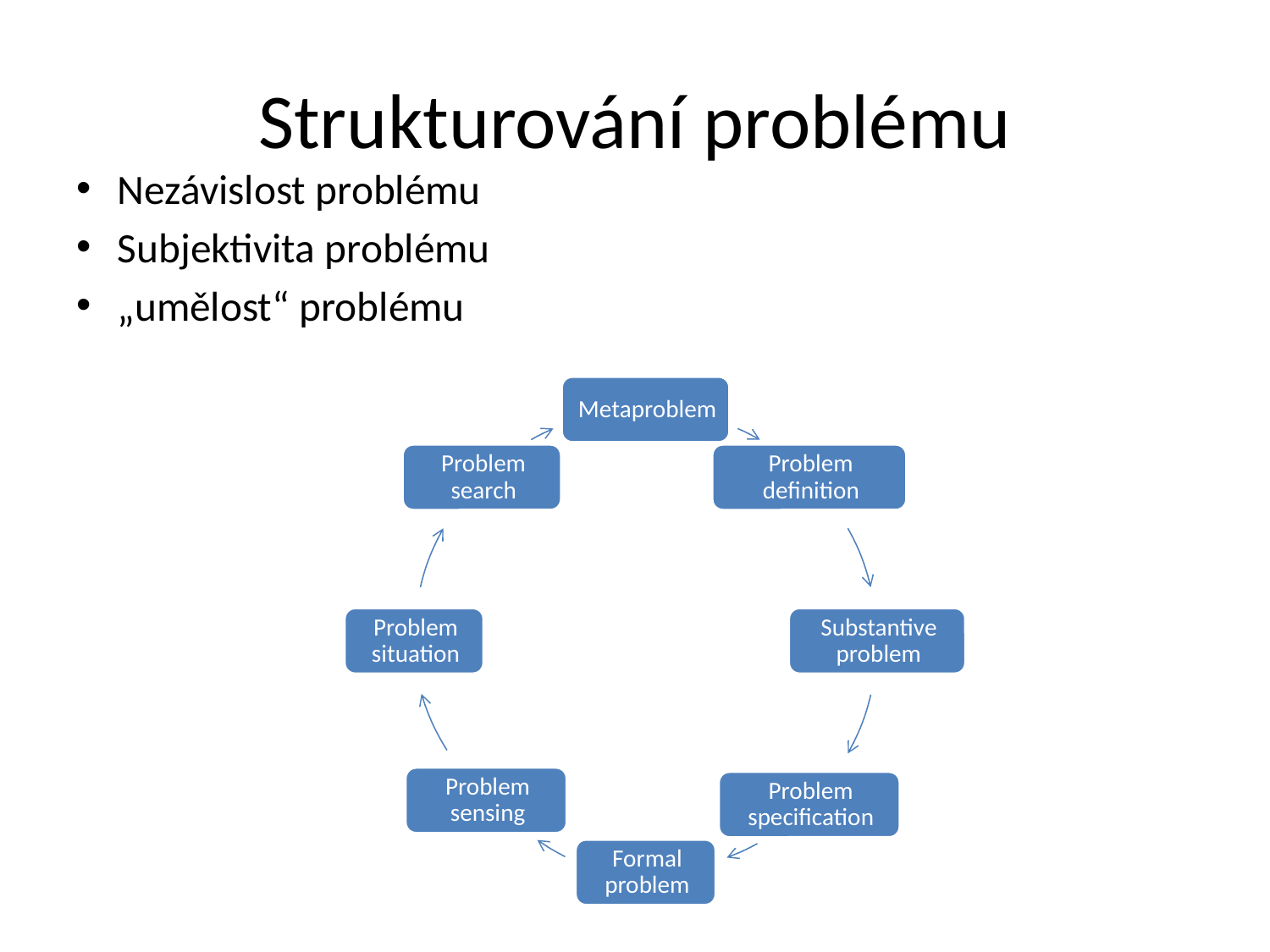

# Strukturování problému
Nezávislost problému
Subjektivita problému
„umělost“ problému
Metaproblem
Problem definition
Substantive problem
Problem specification
Formal problem
Problem sensing
Problem situation
Problem search